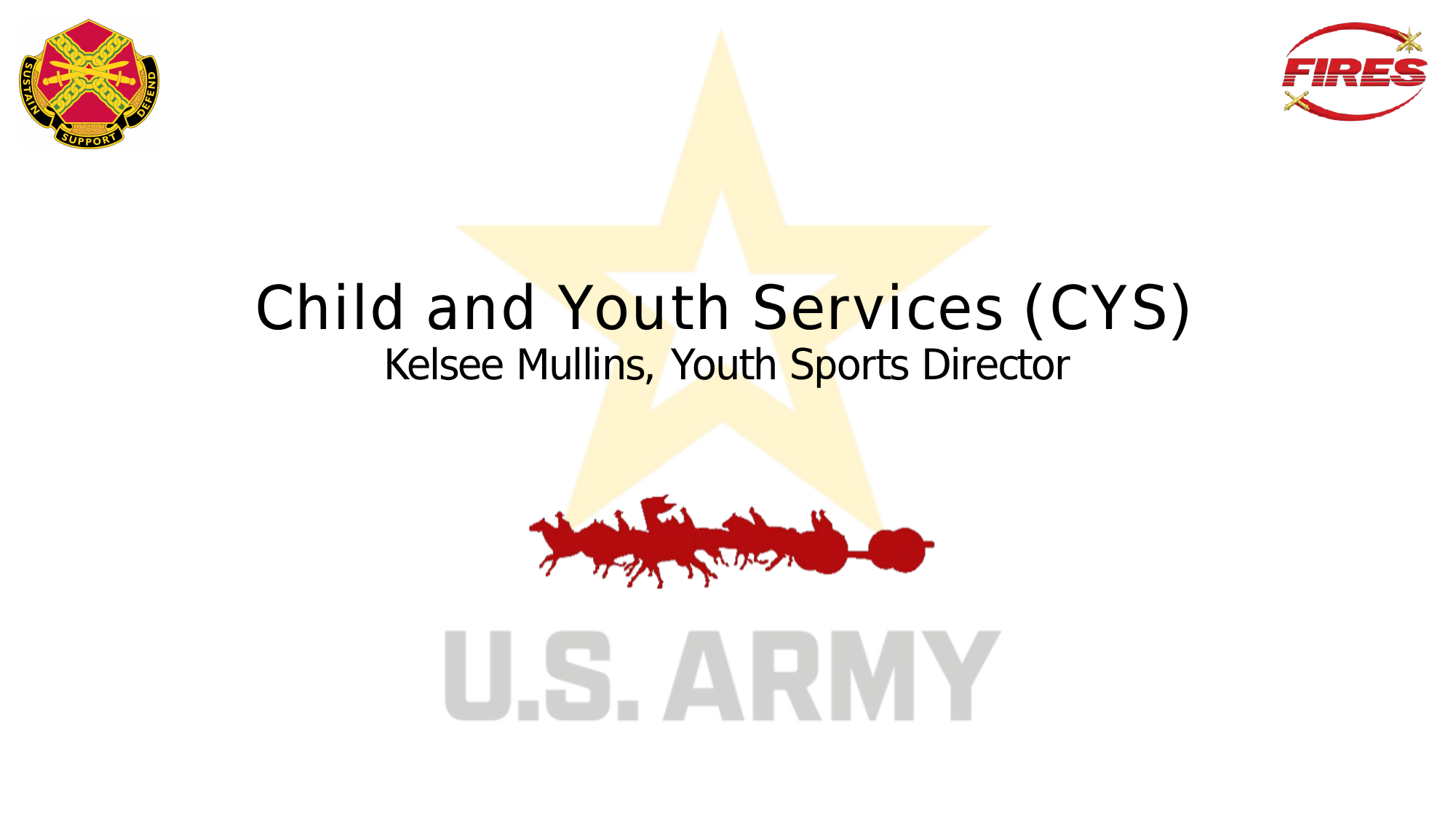

Child and Youth Services (CYS)
Kelsee Mullins, Youth Sports Director